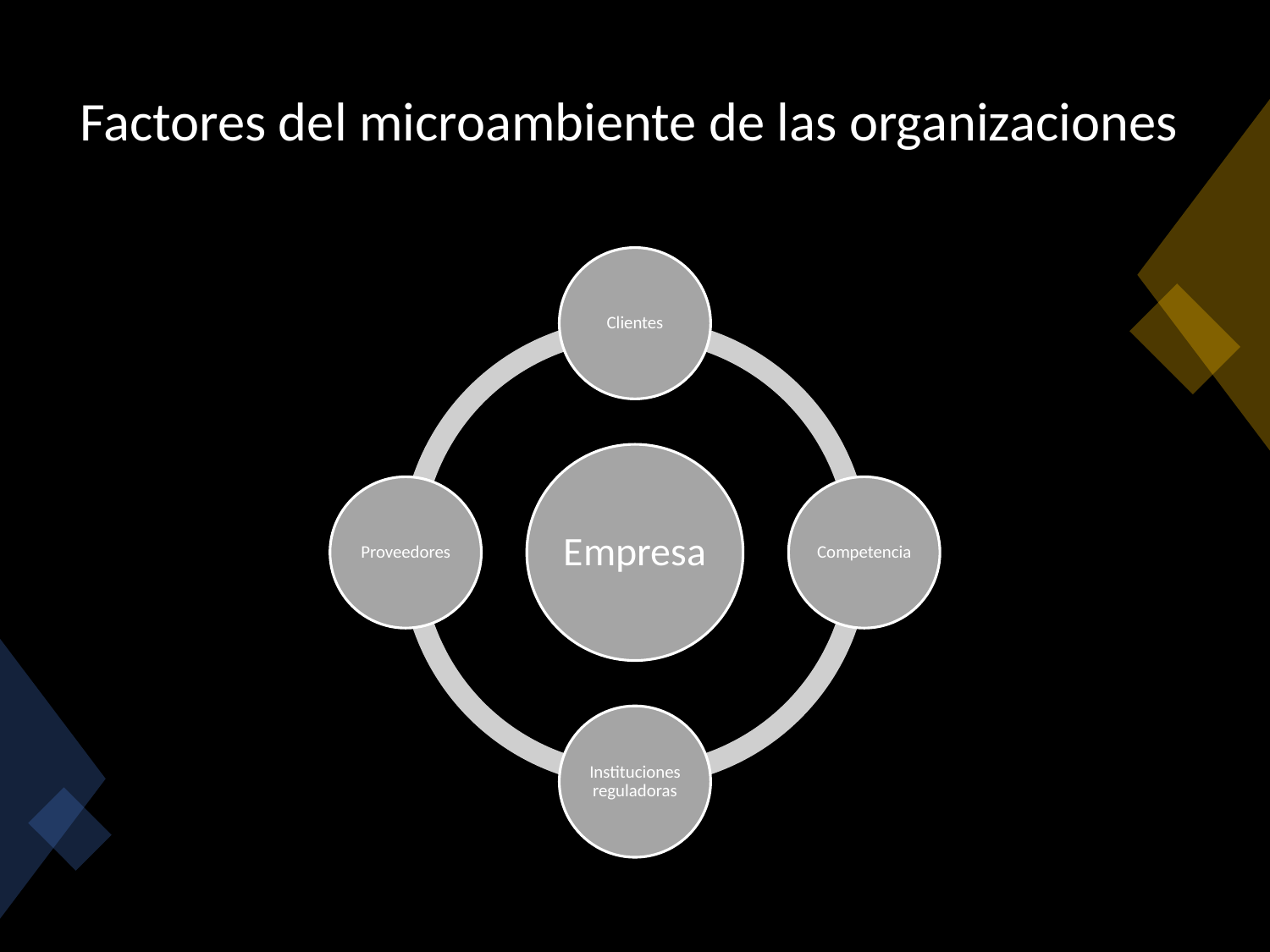

# Factores del microambiente de las organizaciones

Empresa
Clientes
Competencia
Instituciones reguladoras
Proveedores